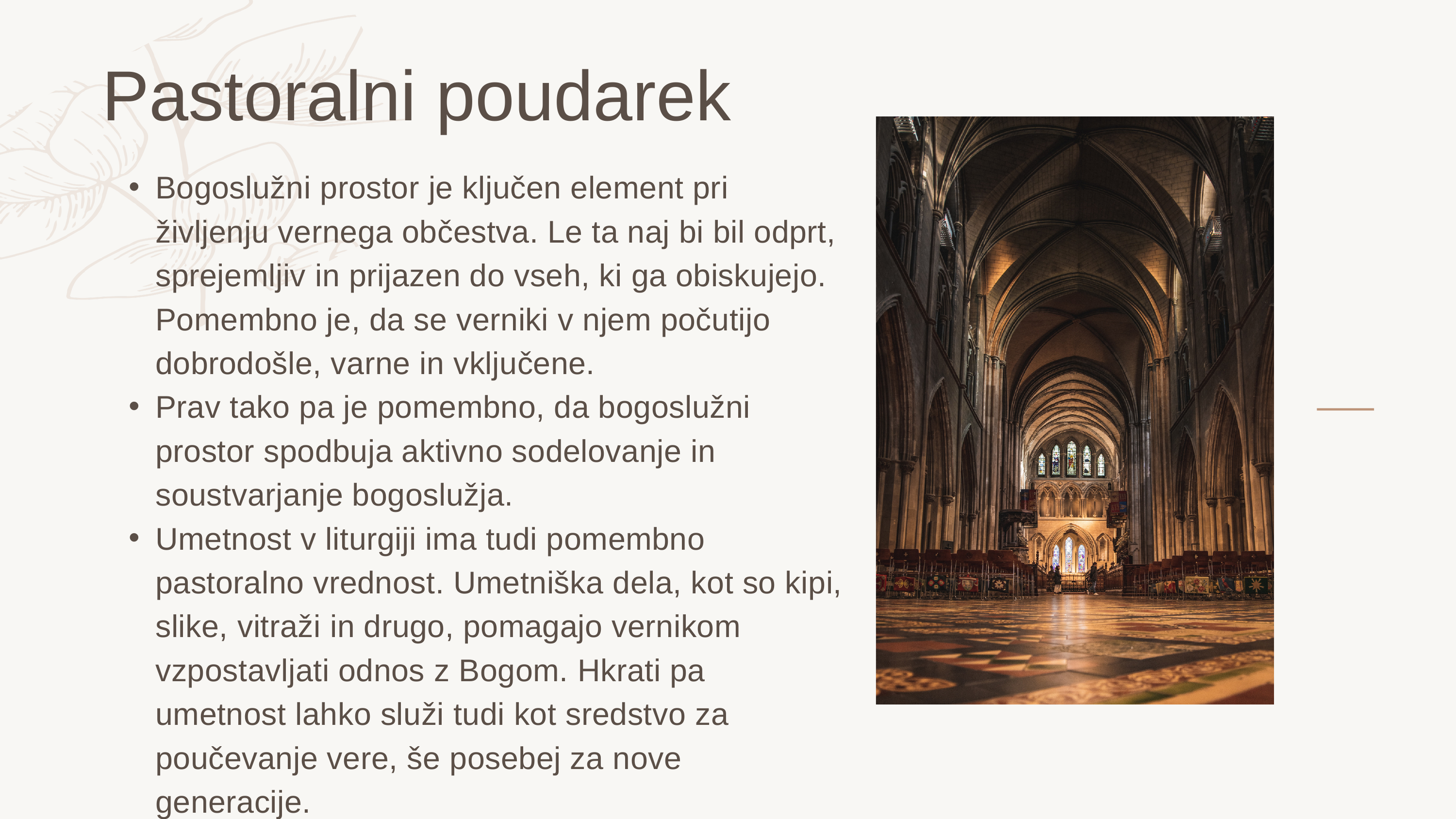

Pastoralni poudarek
Bogoslužni prostor je ključen element pri življenju vernega občestva. Le ta naj bi bil odprt, sprejemljiv in prijazen do vseh, ki ga obiskujejo. Pomembno je, da se verniki v njem počutijo dobrodošle, varne in vključene.
Prav tako pa je pomembno, da bogoslužni prostor spodbuja aktivno sodelovanje in soustvarjanje bogoslužja.
Umetnost v liturgiji ima tudi pomembno pastoralno vrednost. Umetniška dela, kot so kipi, slike, vitraži in drugo, pomagajo vernikom vzpostavljati odnos z Bogom. Hkrati pa umetnost lahko služi tudi kot sredstvo za poučevanje vere, še posebej za nove generacije.